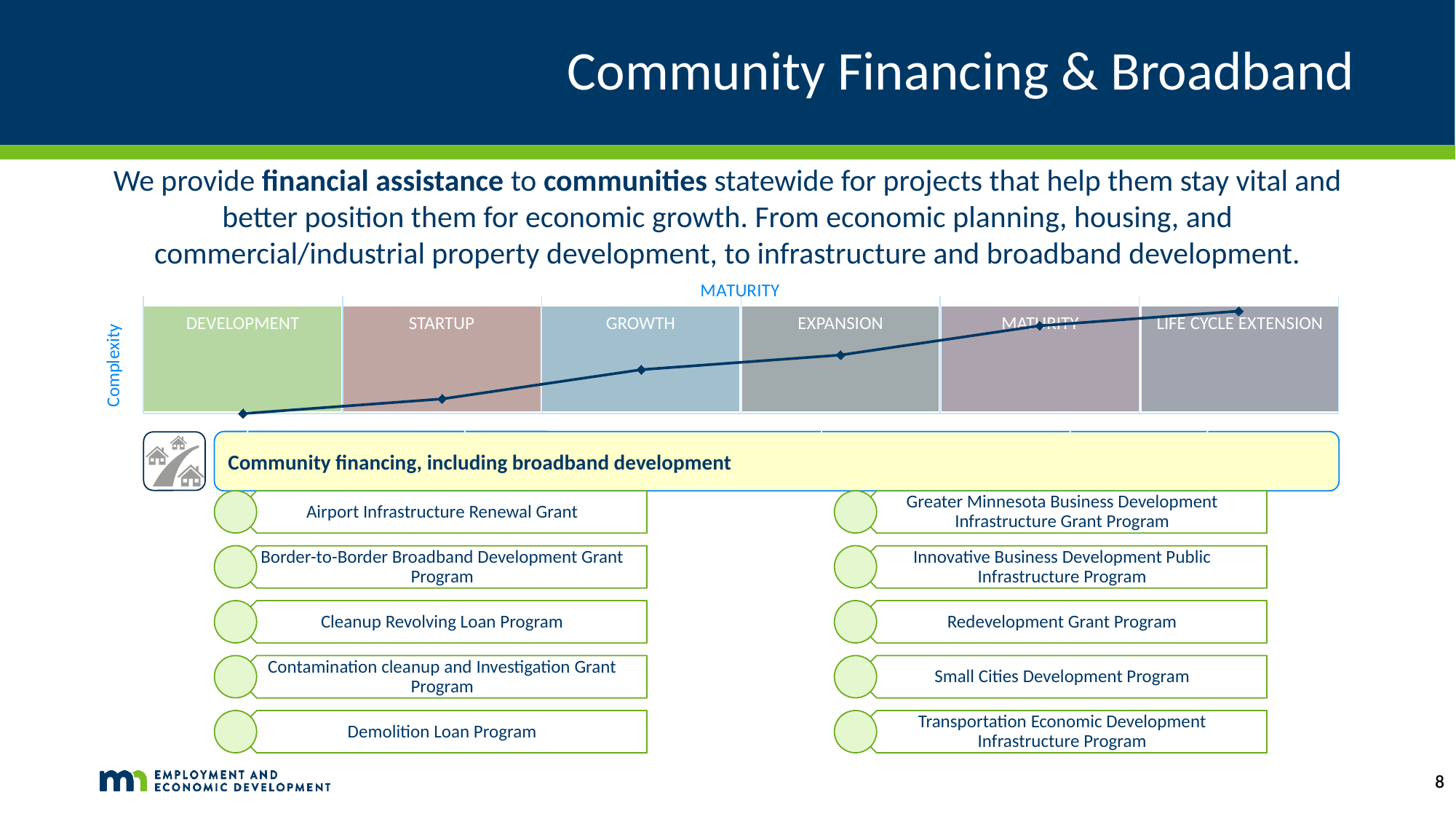

# Community Financing & Broadband
We provide financial assistance to communities statewide for projects that help them stay vital and better position them for economic growth. From economic planning, housing, and commercial/industrial property development, to infrastructure and broadband development.

### Chart

| Category | Series 1 |
|---|---|
| Development | 0.0 |
| Startup | 0.5 |
| Growth | 1.5 |
| Expansion | 2.0 |
| Maturity | 3.0 |
| Life Cycle Extension | 3.5 |
GROWTH
MATURITY
STARTUP
EXPANSION
LIFE CYCLE EXTENSION
DEVELOPMENT
Community financing, including broadband development

Airport Infrastructure Renewal Grant
Border-to-Border Broadband Development Grant Program
Cleanup Revolving Loan Program
Contamination cleanup and Investigation Grant Program
Demolition Loan Program
Greater Minnesota Business Development Infrastructure Grant Program
Innovative Business Development Public Infrastructure Program
Redevelopment Grant Program
Small Cities Development Program
Transportation Economic Development Infrastructure Program
8
8